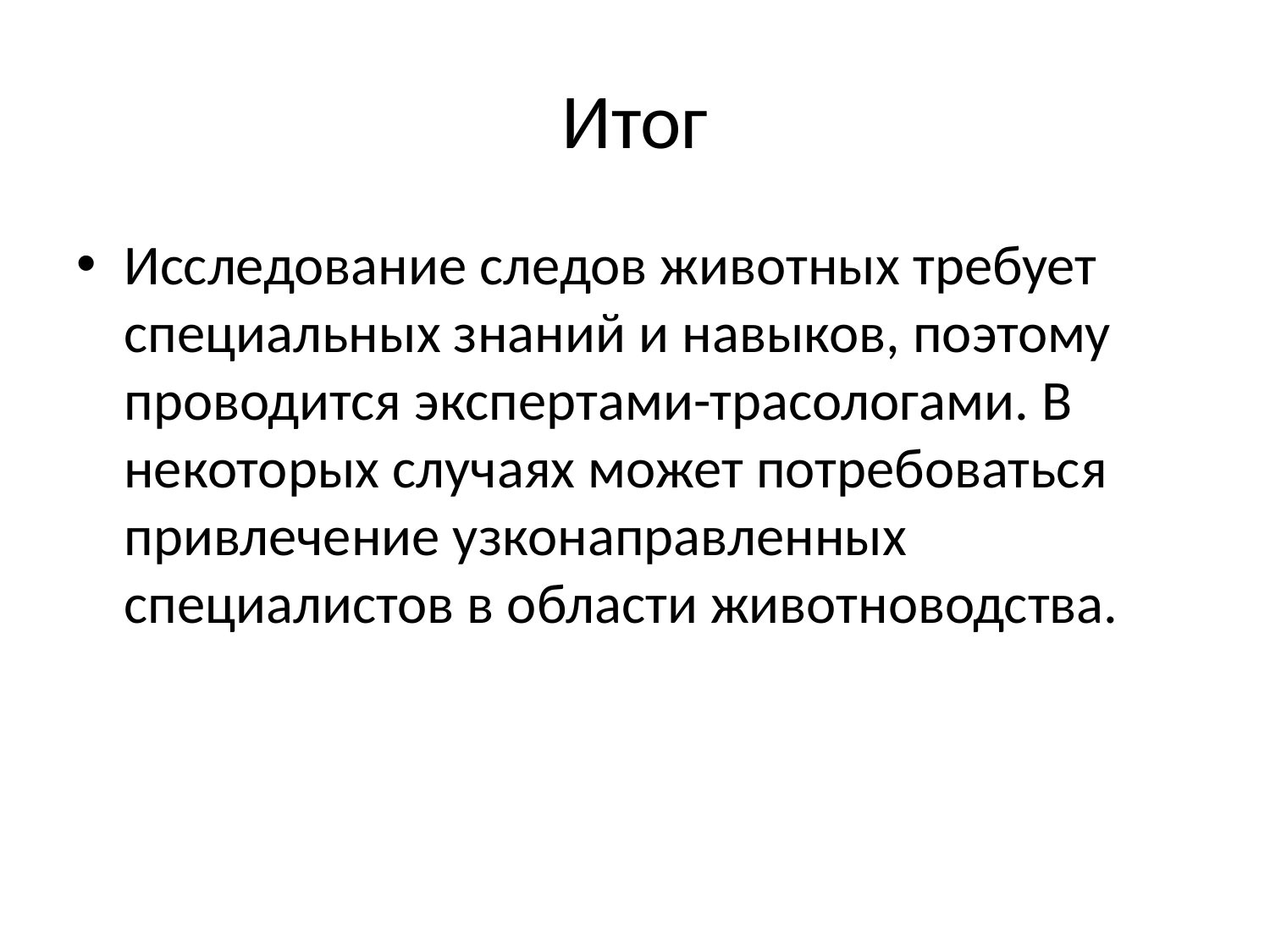

# Итог
Исследование следов животных требует специальных знаний и навыков, поэтому проводится экспертами-трасологами. В некоторых случаях может потребоваться привлечение узконаправленных специалистов в области животноводства.